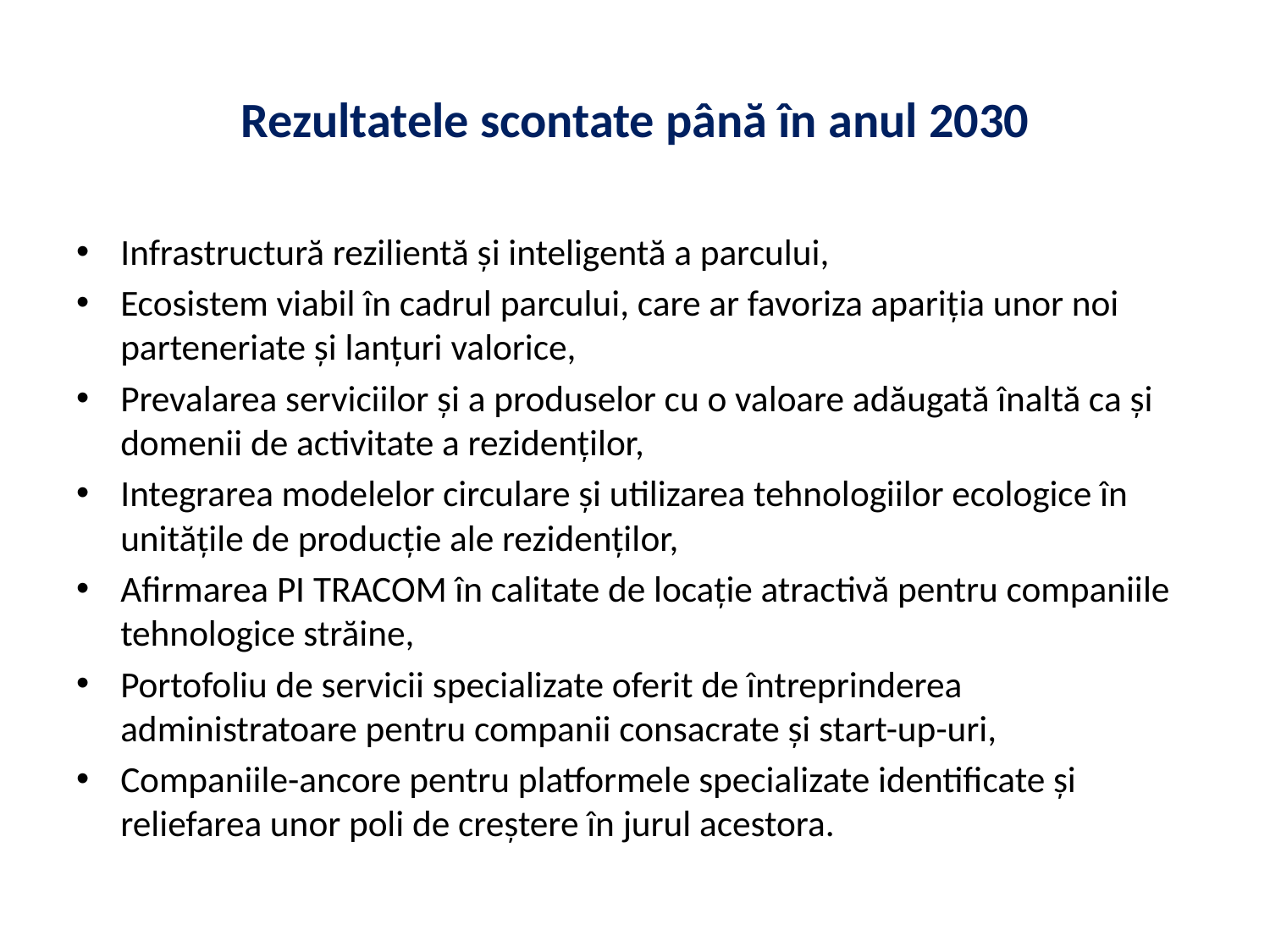

# Rezultatele scontate până în anul 2030
Infrastructură rezilientă și inteligentă a parcului,
Ecosistem viabil în cadrul parcului, care ar favoriza apariția unor noi parteneriate și lanțuri valorice,
Prevalarea serviciilor și a produselor cu o valoare adăugată înaltă ca și domenii de activitate a rezidenților,
Integrarea modelelor circulare și utilizarea tehnologiilor ecologice în unitățile de producție ale rezidenților,
Afirmarea PI TRACOM în calitate de locație atractivă pentru companiile tehnologice străine,
Portofoliu de servicii specializate oferit de întreprinderea administratoare pentru companii consacrate și start-up-uri,
Companiile-ancore pentru platformele specializate identificate și reliefarea unor poli de creștere în jurul acestora.